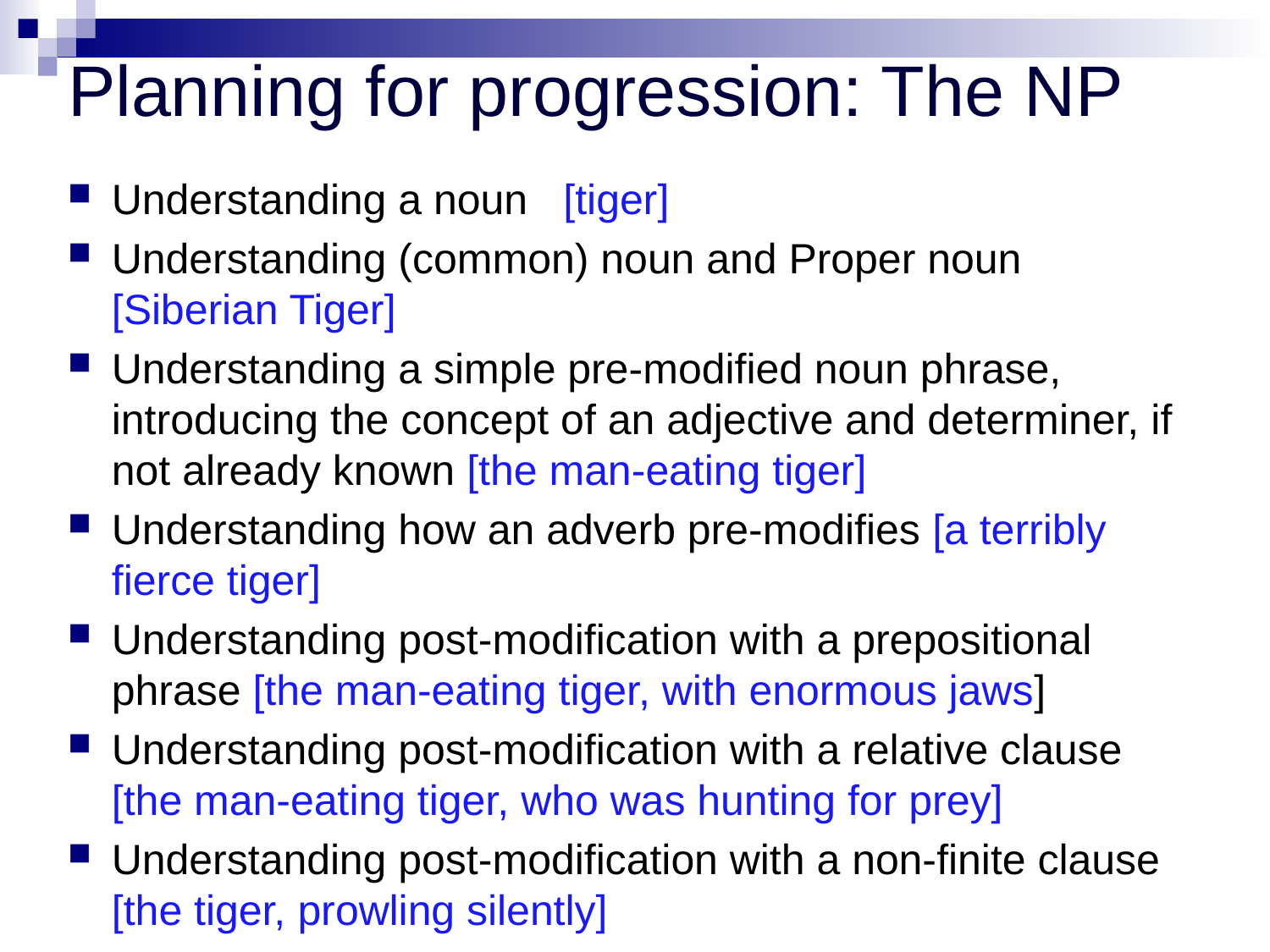

# Planning for progression: The NP
Understanding a noun   [tiger]
Understanding (common) noun and Proper noun  [Siberian Tiger]
Understanding a simple pre-modified noun phrase, introducing the concept of an adjective and determiner, if not already known [the man-eating tiger]
Understanding how an adverb pre-modifies [a terribly fierce tiger]
Understanding post-modification with a prepositional phrase [the man-eating tiger, with enormous jaws]
Understanding post-modification with a relative clause [the man-eating tiger, who was hunting for prey]
Understanding post-modification with a non-finite clause [the tiger, prowling silently]

24